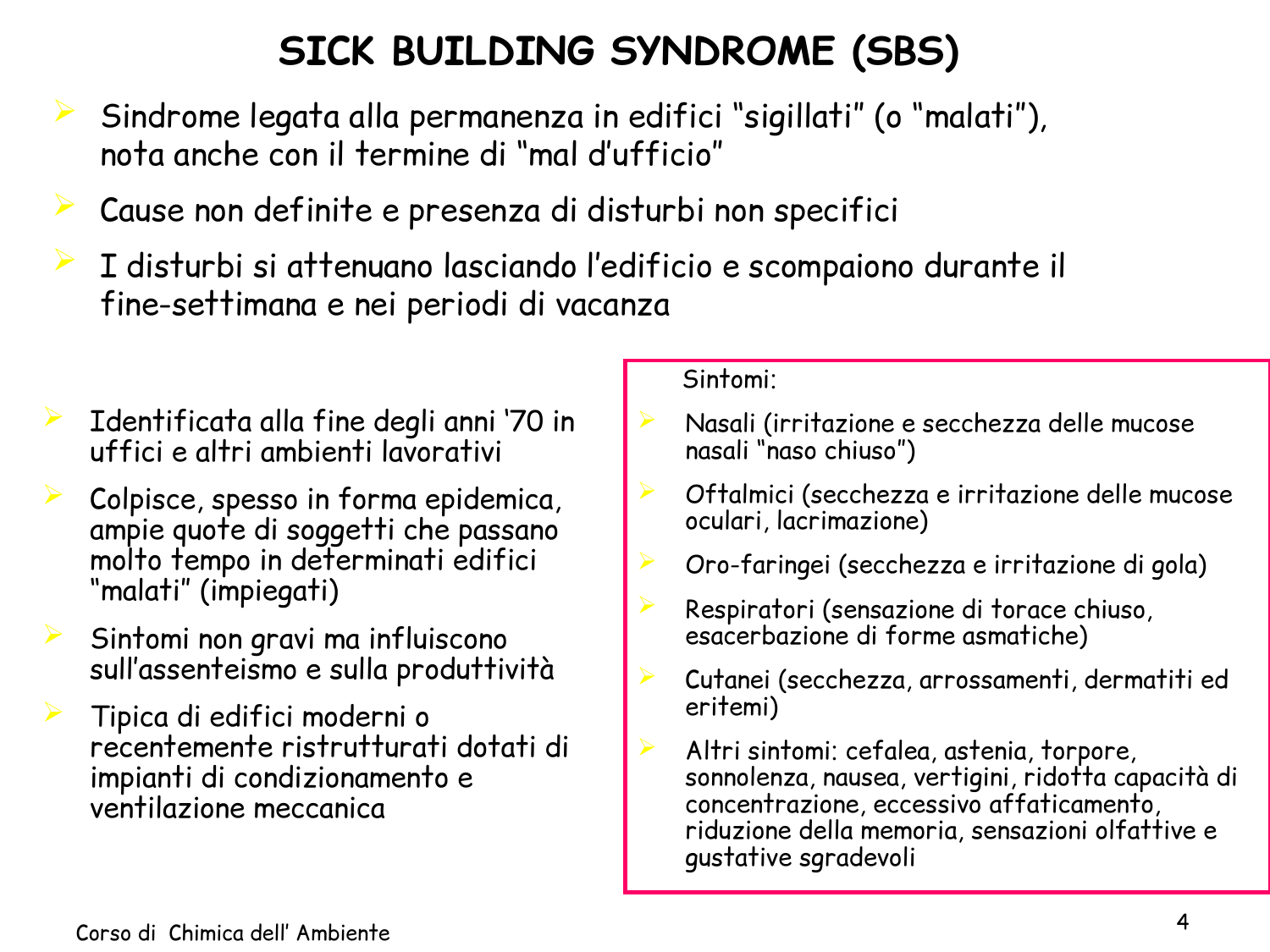

# SICK BUILDING SYNDROME (SBS)
Sindrome legata alla permanenza in edifici “sigillati” (o “malati”), nota anche con il termine di “mal d’ufficio”
Cause non definite e presenza di disturbi non specifici
I disturbi si attenuano lasciando l’edificio e scompaiono durante il fine-settimana e nei periodi di vacanza
      Sintomi:
Nasali (irritazione e secchezza delle mucose nasali “naso chiuso”)
Oftalmici (secchezza e irritazione delle mucose oculari, lacrimazione)
Oro-faringei (secchezza e irritazione di gola)
Respiratori (sensazione di torace chiuso, esacerbazione di forme asmatiche)
Cutanei (secchezza, arrossamenti, dermatiti ed eritemi)
Altri sintomi: cefalea, astenia, torpore, sonnolenza, nausea, vertigini, ridotta capacità di concentrazione, eccessivo affaticamento, riduzione della memoria, sensazioni olfattive e gustative sgradevoli
Identificata alla fine degli anni ‘70 in uffici e altri ambienti lavorativi
Colpisce, spesso in forma epidemica, ampie quote di soggetti che passano molto tempo in determinati edifici “malati” (impiegati)
Sintomi non gravi ma influiscono sull’assenteismo e sulla produttività
Tipica di edifici moderni o recentemente ristrutturati dotati di impianti di condizionamento e ventilazione meccanica
4
Corso di  Chimica dell’ Ambiente